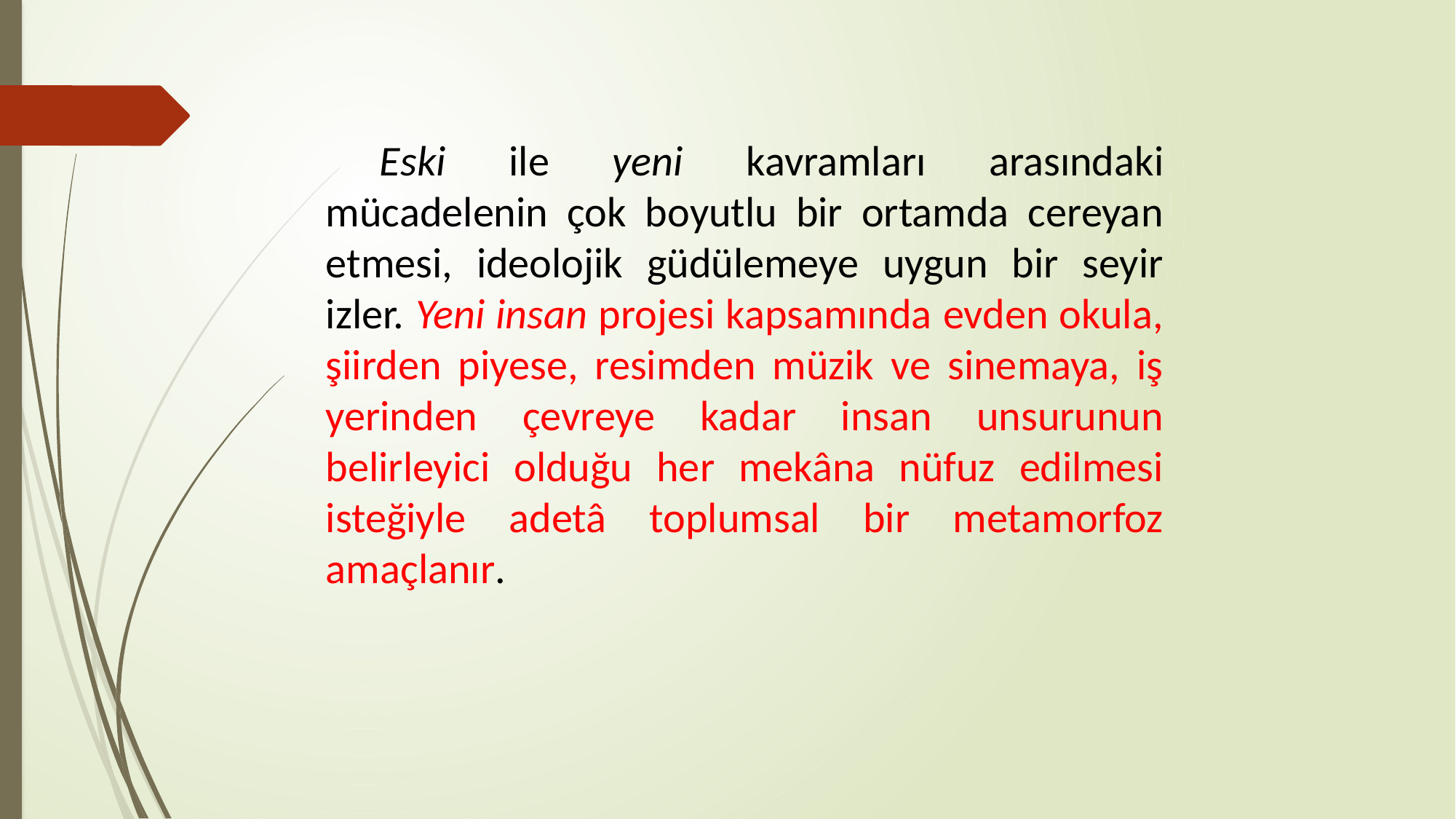

Eski ile yeni kavramları arasındaki mücadelenin çok boyutlu bir ortamda cereyan etmesi, ideolojik güdülemeye uygun bir seyir izler. Yeni insan projesi kapsamında evden okula, şiirden piyese, resimden müzik ve sinemaya, iş yerinden çevreye kadar insan unsurunun belirleyici olduğu her mekâna nüfuz edilmesi isteğiyle adetâ toplumsal bir metamorfoz amaçlanır.